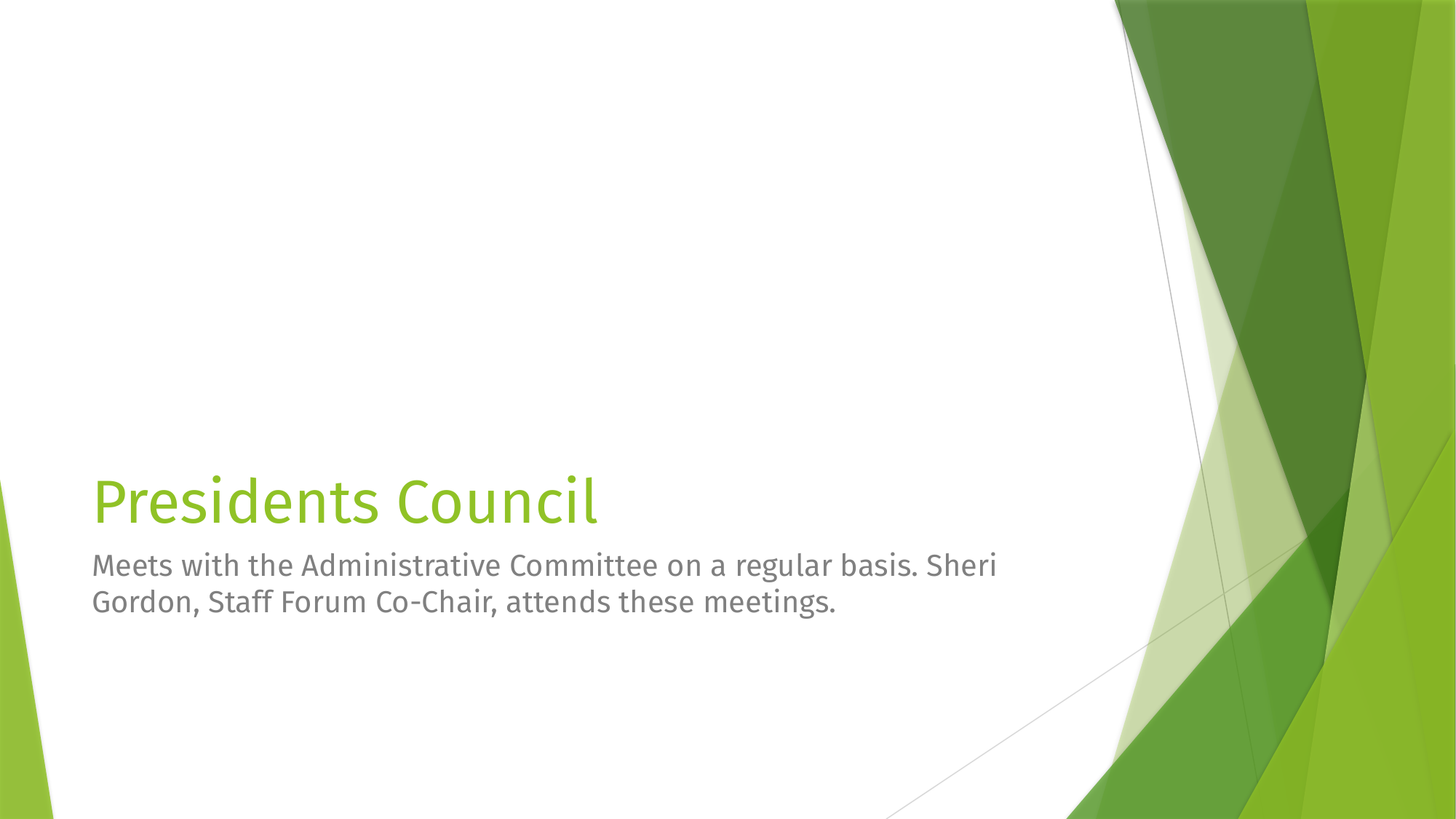

# Presidents Council
Meets with the Administrative Committee on a regular basis. Sheri Gordon, Staff Forum Co-Chair, attends these meetings.